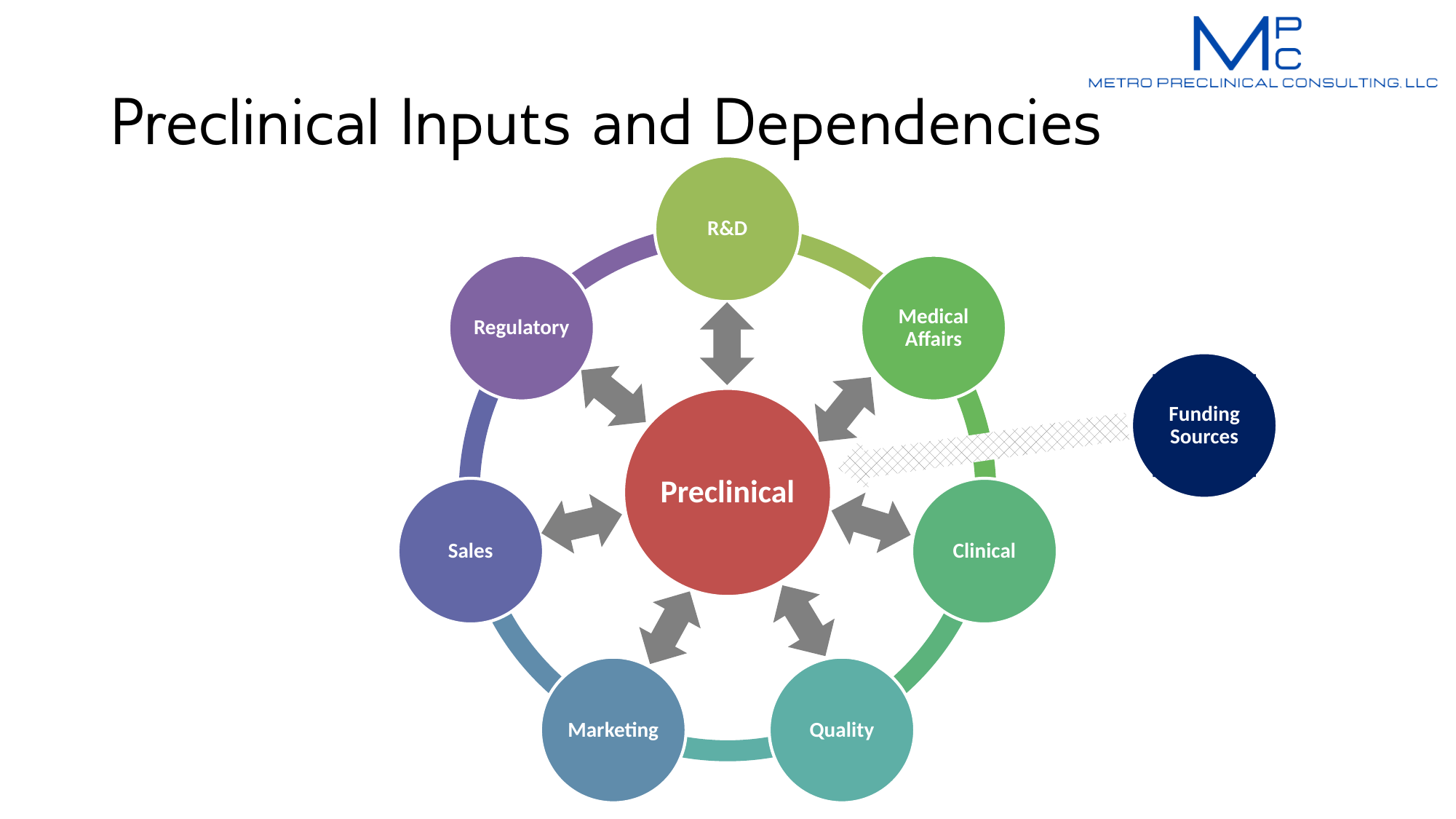

# Preclinical Inputs and Dependencies
Preclinical
R&D
Medical Affairs
Clinical
Quality
Marketing
Sales
Regulatory

Funding Sources